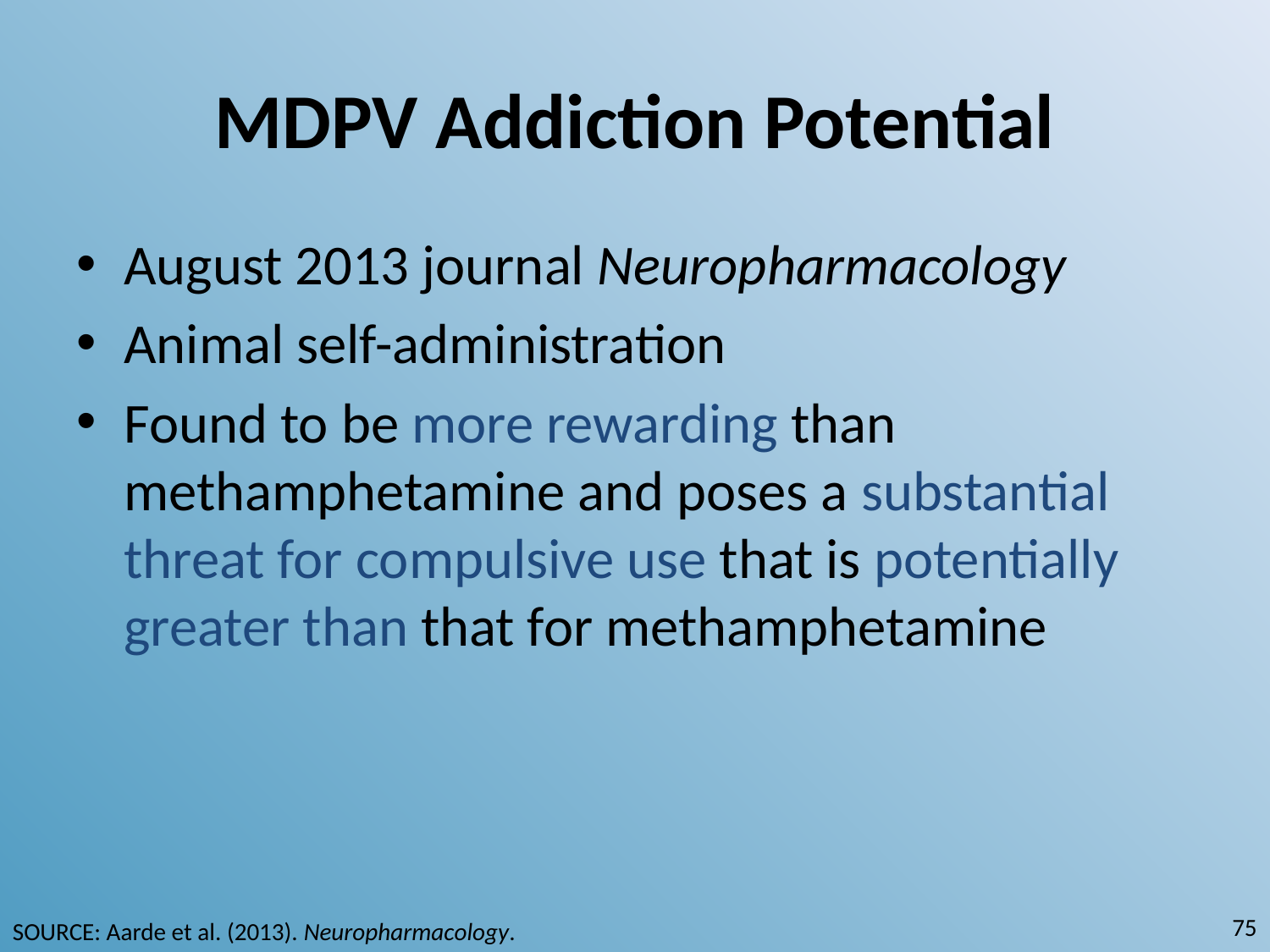

# MDPV Addiction Potential
August 2013 journal Neuropharmacology
Animal self-administration
Found to be more rewarding than methamphetamine and poses a substantial threat for compulsive use that is potentially greater than that for methamphetamine

75
SOURCE: Aarde et al. (2013). Neuropharmacology.